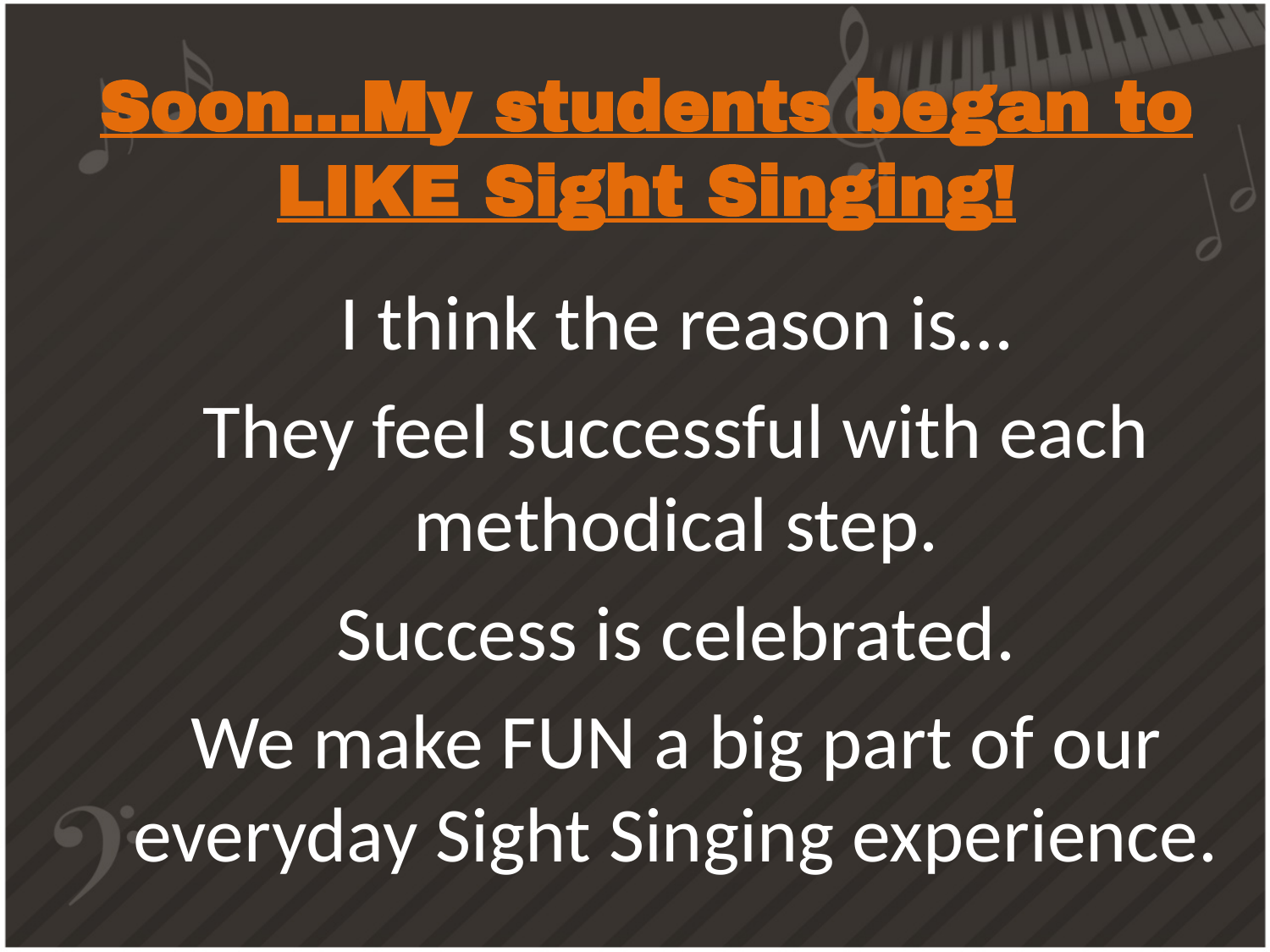

# Soon…My students began to LIKE Sight Singing!
I think the reason is…
They feel successful with each methodical step.
Success is celebrated.
We make FUN a big part of our everyday Sight Singing experience.